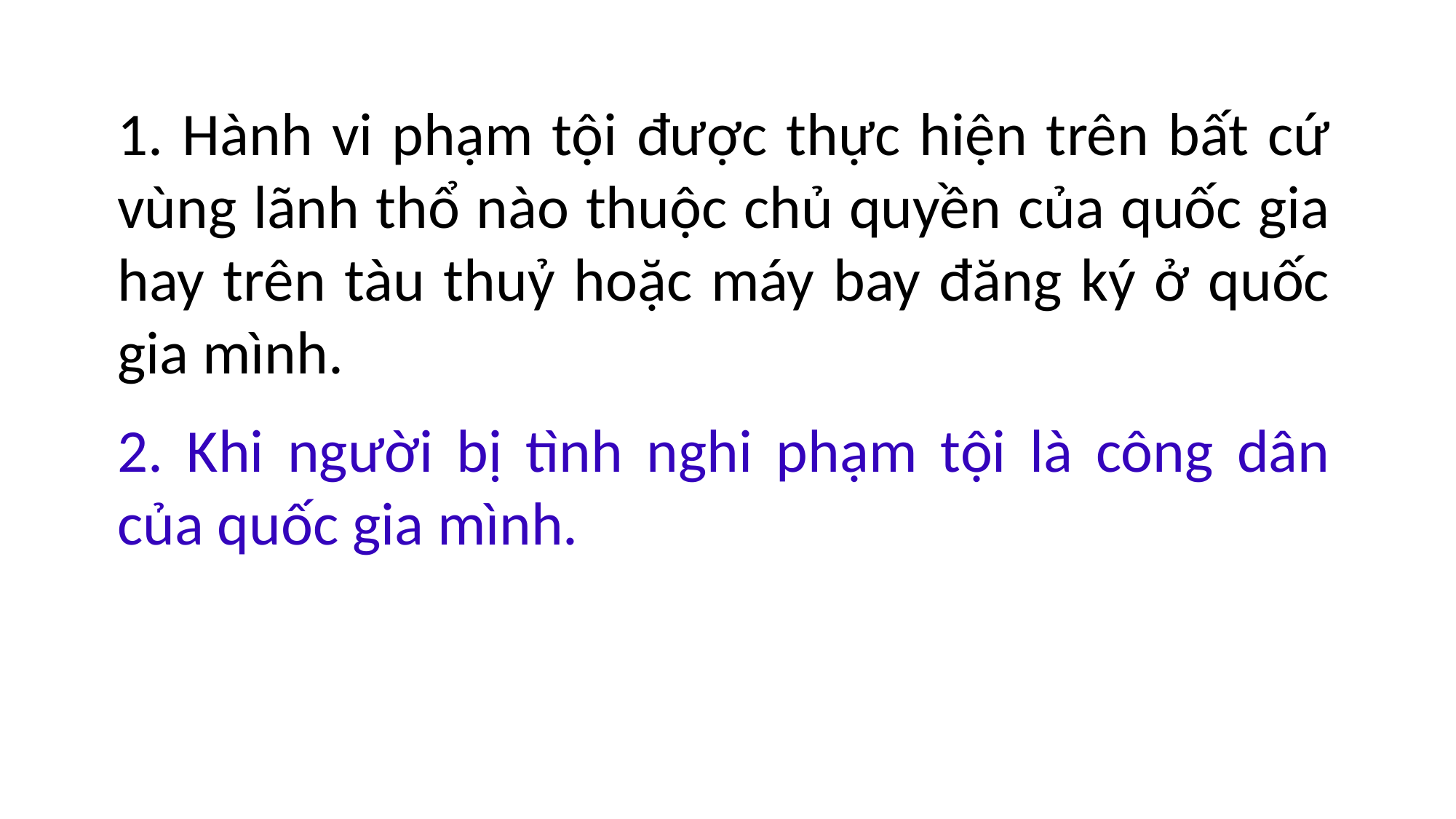

1. Hành vi phạm tội được thực hiện trên bất cứ vùng lãnh thổ nào thuộc chủ quyền của quốc gia hay trên tàu thuỷ hoặc máy bay đăng ký ở quốc gia mình.

2. Khi người bị tình nghi phạm tội là công dân của quốc gia mình.